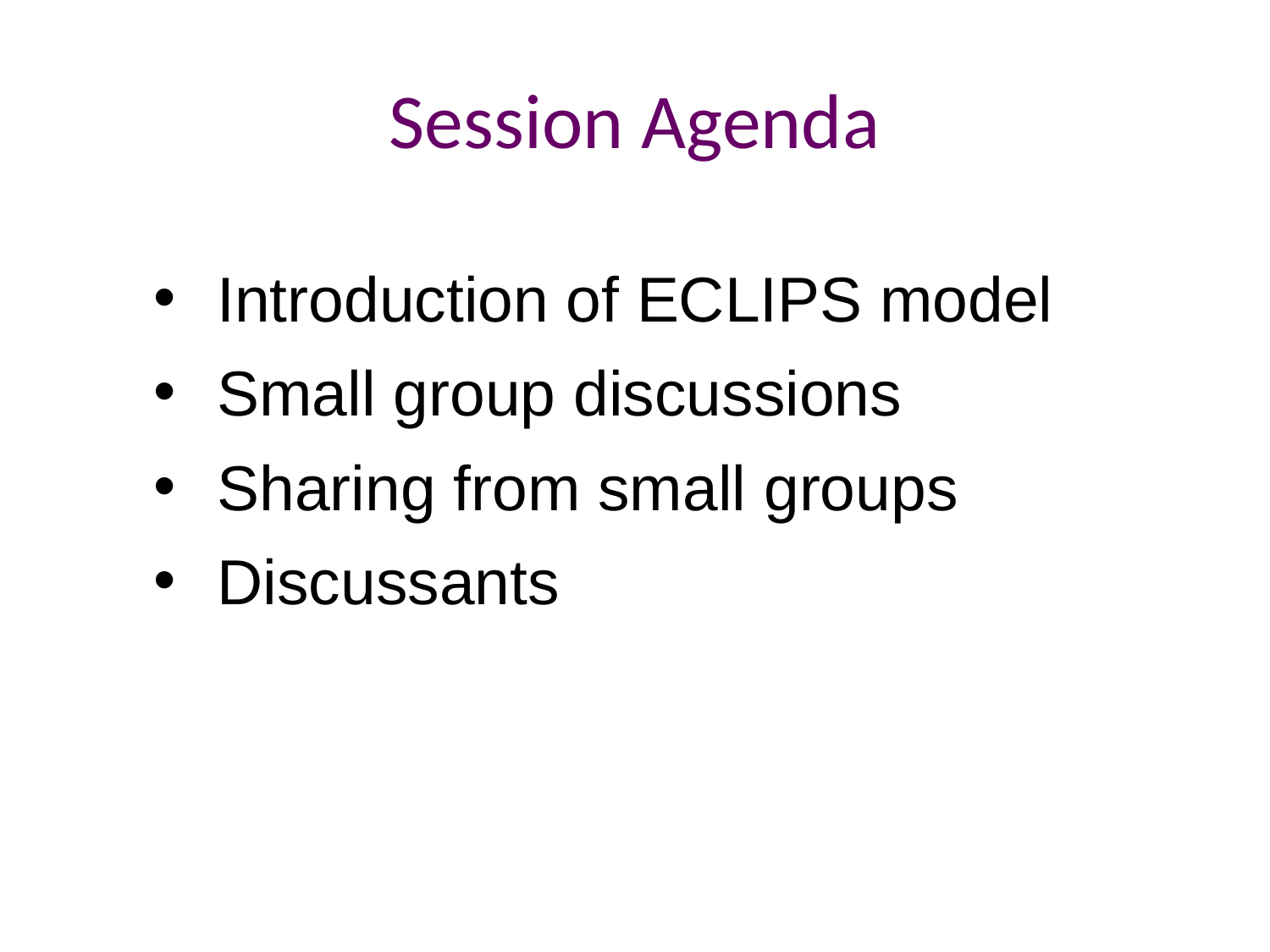

# Session Agenda
Introduction of ECLIPS model
Small group discussions
Sharing from small groups
Discussants